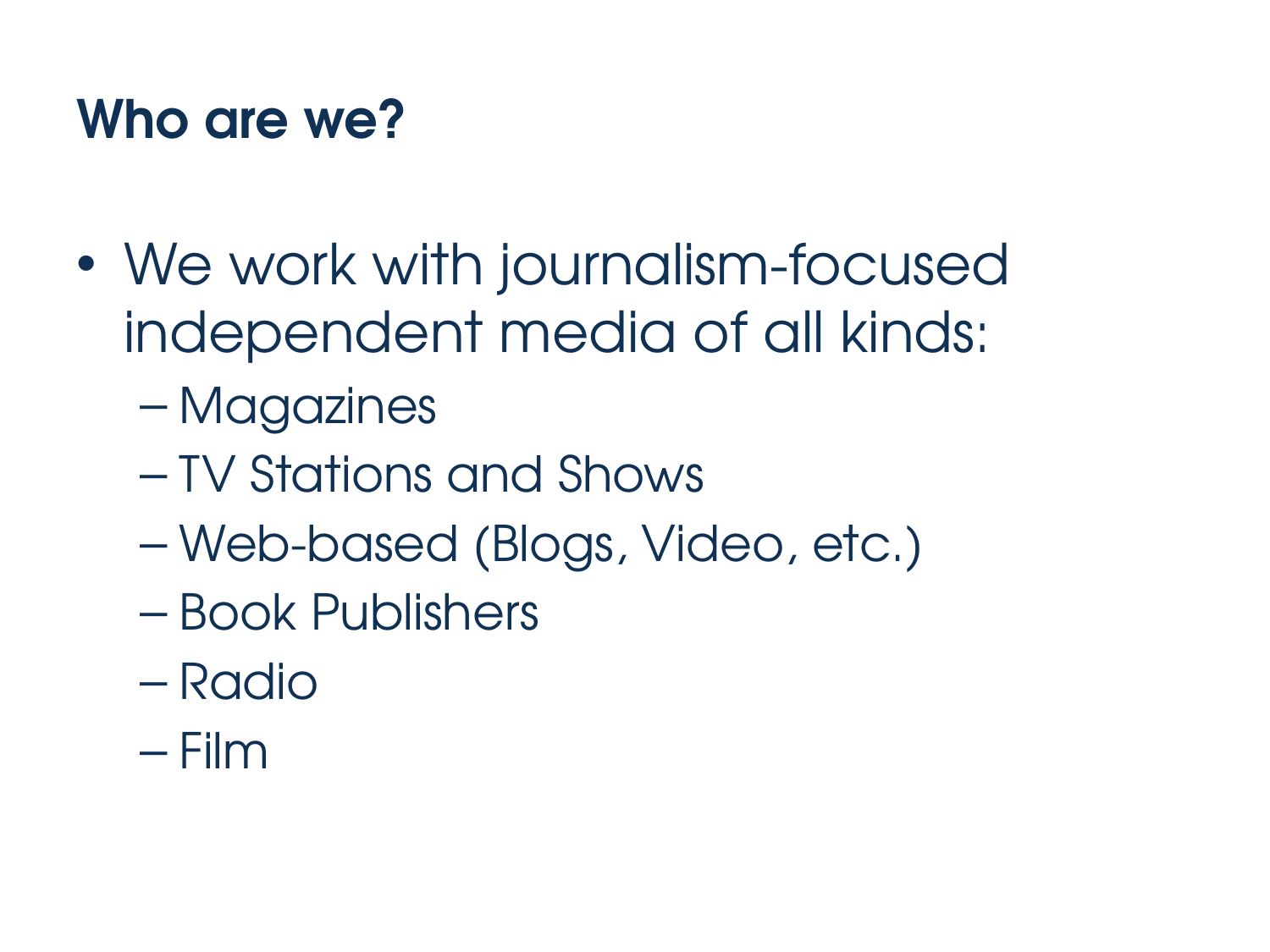

# Who are we?
We work with journalism-focused independent media of all kinds:
Magazines
TV Stations and Shows
Web-based (Blogs, Video, etc.)
Book Publishers
Radio
Film